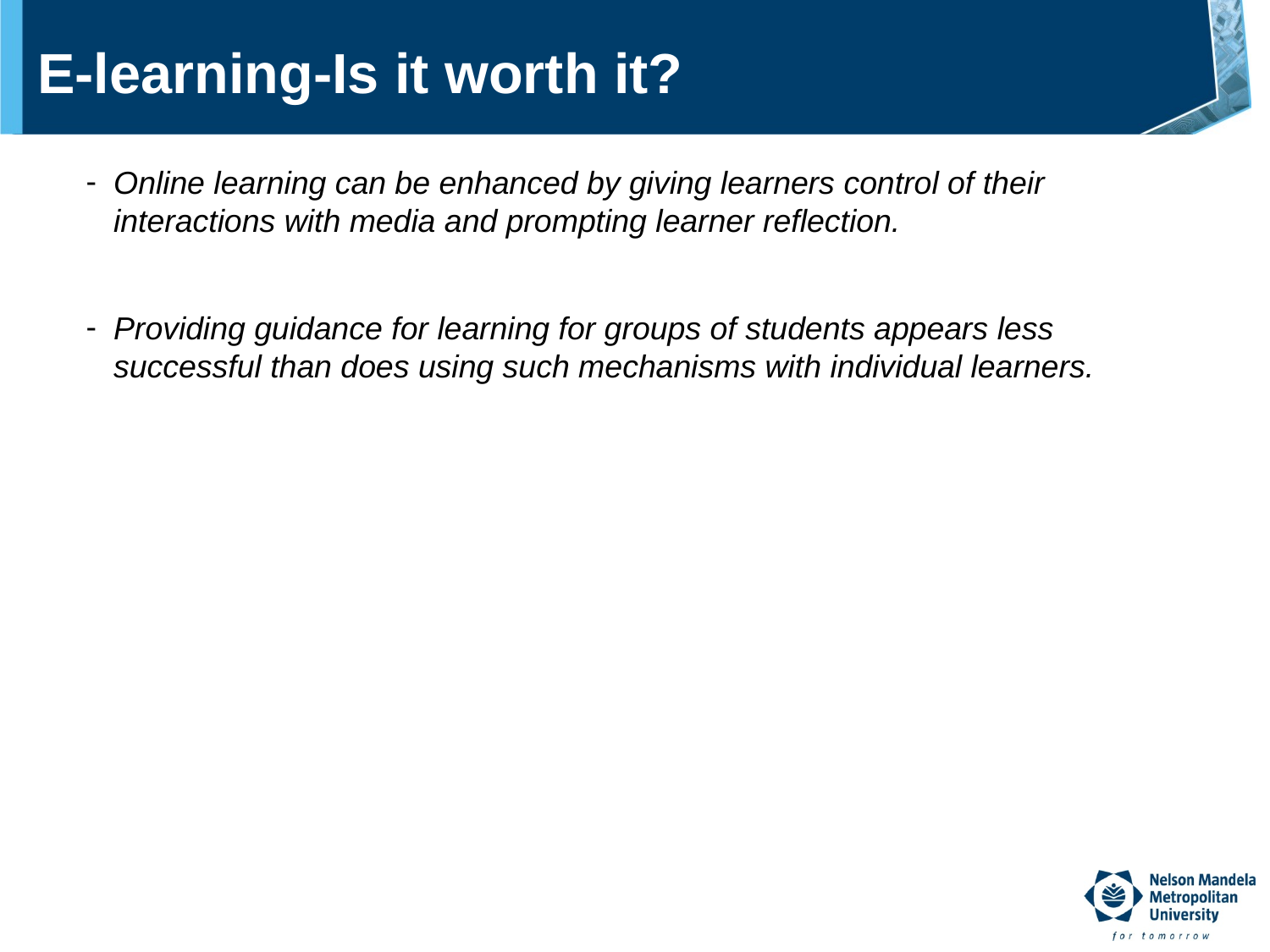

# E-learning-Is it worth it?
Online learning can be enhanced by giving learners control of their interactions with media and prompting learner reflection.

Providing guidance for learning for groups of students appears less successful than does using such mechanisms with individual learners.